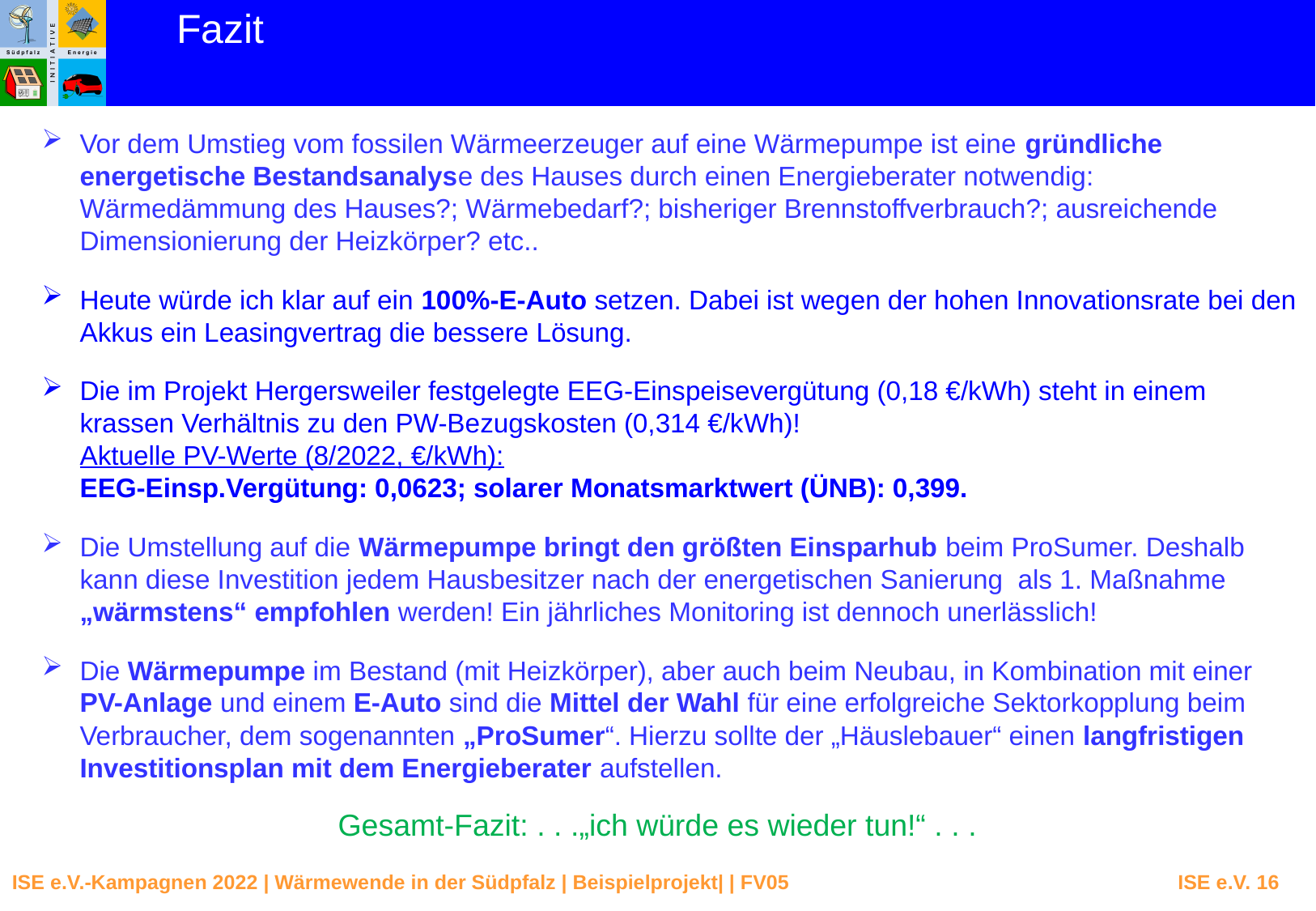

Fazit
Vor dem Umstieg vom fossilen Wärmeerzeuger auf eine Wärmepumpe ist eine gründliche energetische Bestandsanalyse des Hauses durch einen Energieberater notwendig:  Wärmedämmung des Hauses?; Wärmebedarf?; bisheriger Brennstoffverbrauch?; ausreichende Dimensionierung der Heizkörper? etc..
Heute würde ich klar auf ein 100%-E-Auto setzen. Dabei ist wegen der hohen Innovationsrate bei den Akkus ein Leasingvertrag die bessere Lösung.
Die im Projekt Hergersweiler festgelegte EEG-Einspeisevergütung (0,18 €/kWh) steht in einem krassen Verhältnis zu den PW-Bezugskosten (0,314 €/kWh)!
Aktuelle PV-Werte (8/2022, €/kWh):
EEG-Einsp.Vergütung: 0,0623; solarer Monatsmarktwert (ÜNB): 0,399.
Die Umstellung auf die Wärmepumpe bringt den größten Einsparhub beim ProSumer. Deshalb kann diese Investition jedem Hausbesitzer nach der energetischen Sanierung  als 1. Maßnahme „wärmstens“ empfohlen werden! Ein jährliches Monitoring ist dennoch unerlässlich!
Die Wärmepumpe im Bestand (mit Heizkörper), aber auch beim Neubau, in Kombination mit einer
PV-Anlage und einem E-Auto sind die Mittel der Wahl für eine erfolgreiche Sektorkopplung beim Verbraucher, dem sogenannten „ProSumer“. Hierzu sollte der „Häuslebauer“ einen langfristigen Investitionsplan mit dem Energieberater aufstellen.
Gesamt-Fazit: . . .„ich würde es wieder tun!“ . . .